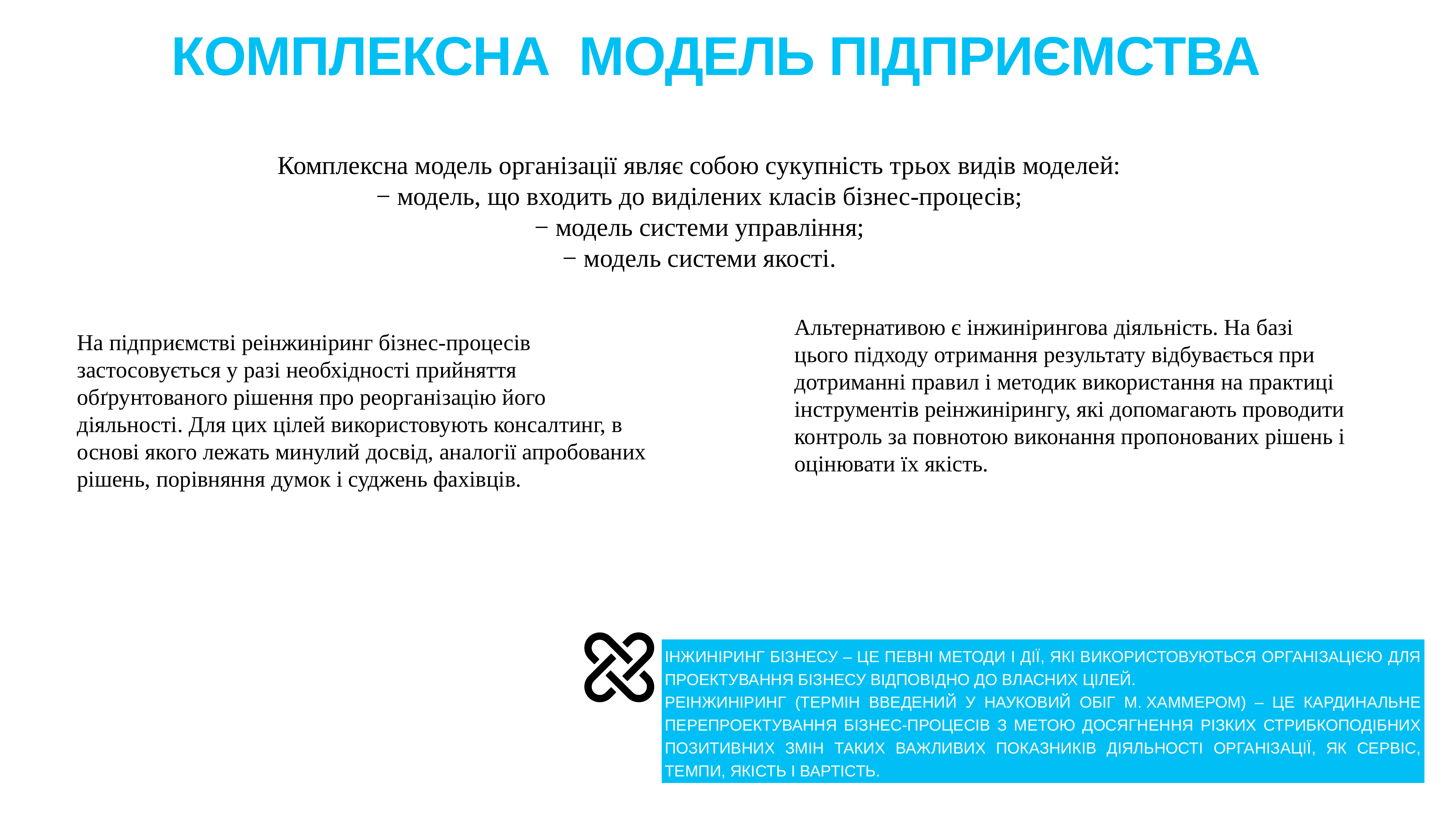

# Комплексна  модель підприємства
Комплексна модель організації являє собою сукупність трьох видів моделей:
− модель, що входить до виділених класів бізнес-процесів;
− модель системи управління;
− модель системи якості.
Альтернативою є інжинірингова діяльність. На базі цього підходу отримання результату відбувається при дотриманні правил і методик використання на практиці інструментів реінжинірингу, які допомагають проводити контроль за повнотою виконання пропонованих рішень і оцінювати їх якість.
На підприємстві реінжиніринг бізнес-процесів застосовується у разі необхідності прийняття обґрунтованого рішення про реорганізацію його діяльності. Для цих цілей використовують консалтинг, в основі якого лежать минулий досвід, аналогії апробованих рішень, порівняння думок і суджень фахівців.

Інжиніринг бізнесу – це певні методи і дії, які використовуються організацією для проектування бізнесу відповідно до власних цілей.
Реінжиніринг (термін введений у науковий обіг М. Хаммером) – це кардинальне перепроектування бізнес-процесів з метою досягнення різких стрибкоподібних позитивних змін таких важливих показників діяльності організації, як сервіс, темпи, якість і вартість.